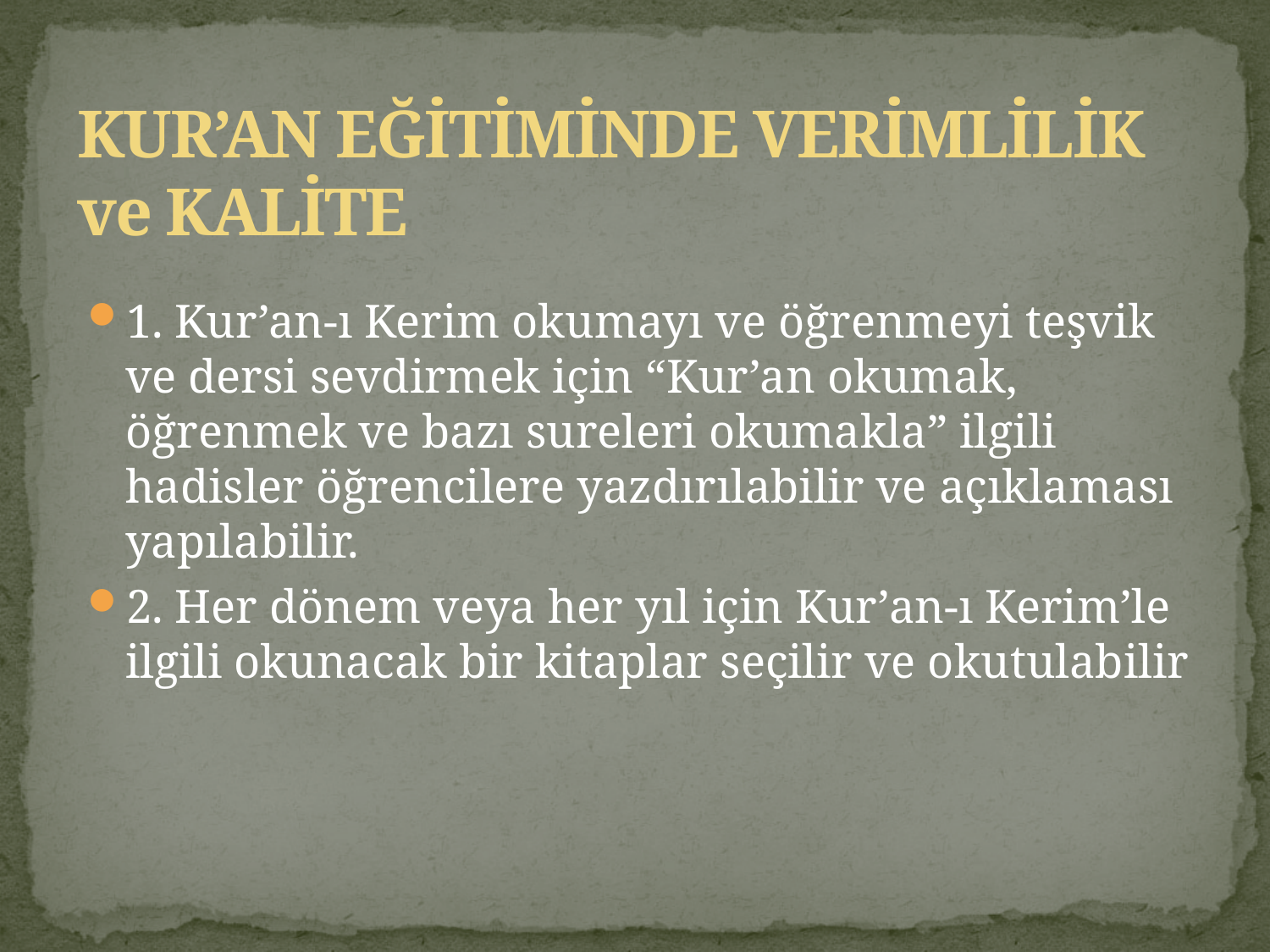

# KUR’AN EĞİTİMİNDE VERİMLİLİK ve KALİTE
1. Kur’an-ı Kerim okumayı ve öğrenmeyi teşvik ve dersi sevdirmek için “Kur’an okumak, öğrenmek ve bazı sureleri okumakla” ilgili hadisler öğrencilere yazdırılabilir ve açıklaması yapılabilir.
2. Her dönem veya her yıl için Kur’an-ı Kerim’le ilgili okunacak bir kitaplar seçilir ve okutulabilir